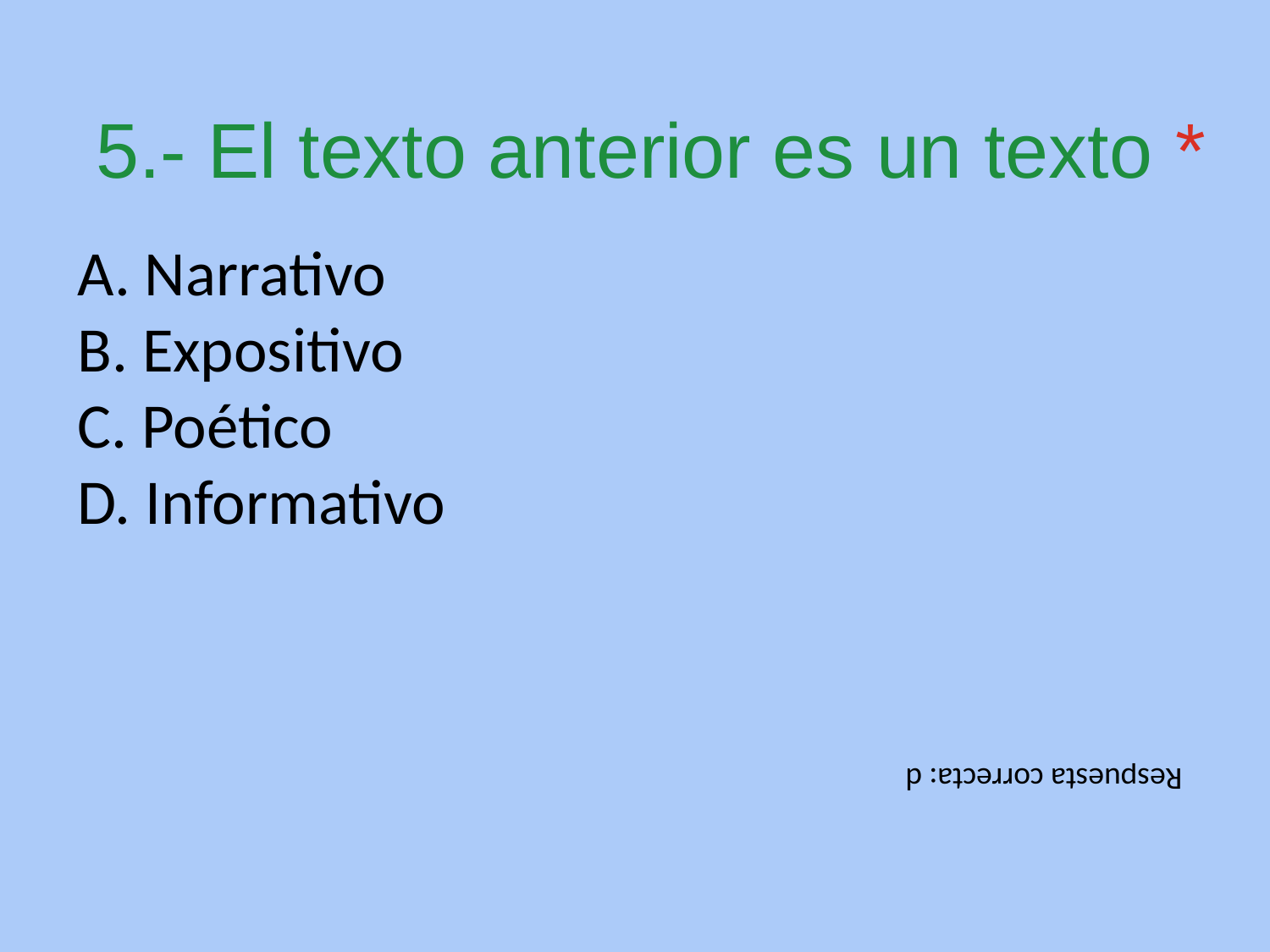

# 5.- El texto anterior es un texto *
A. Narrativo
B. Expositivo
C. Poético
D. Informativo
Respuesta correcta: d